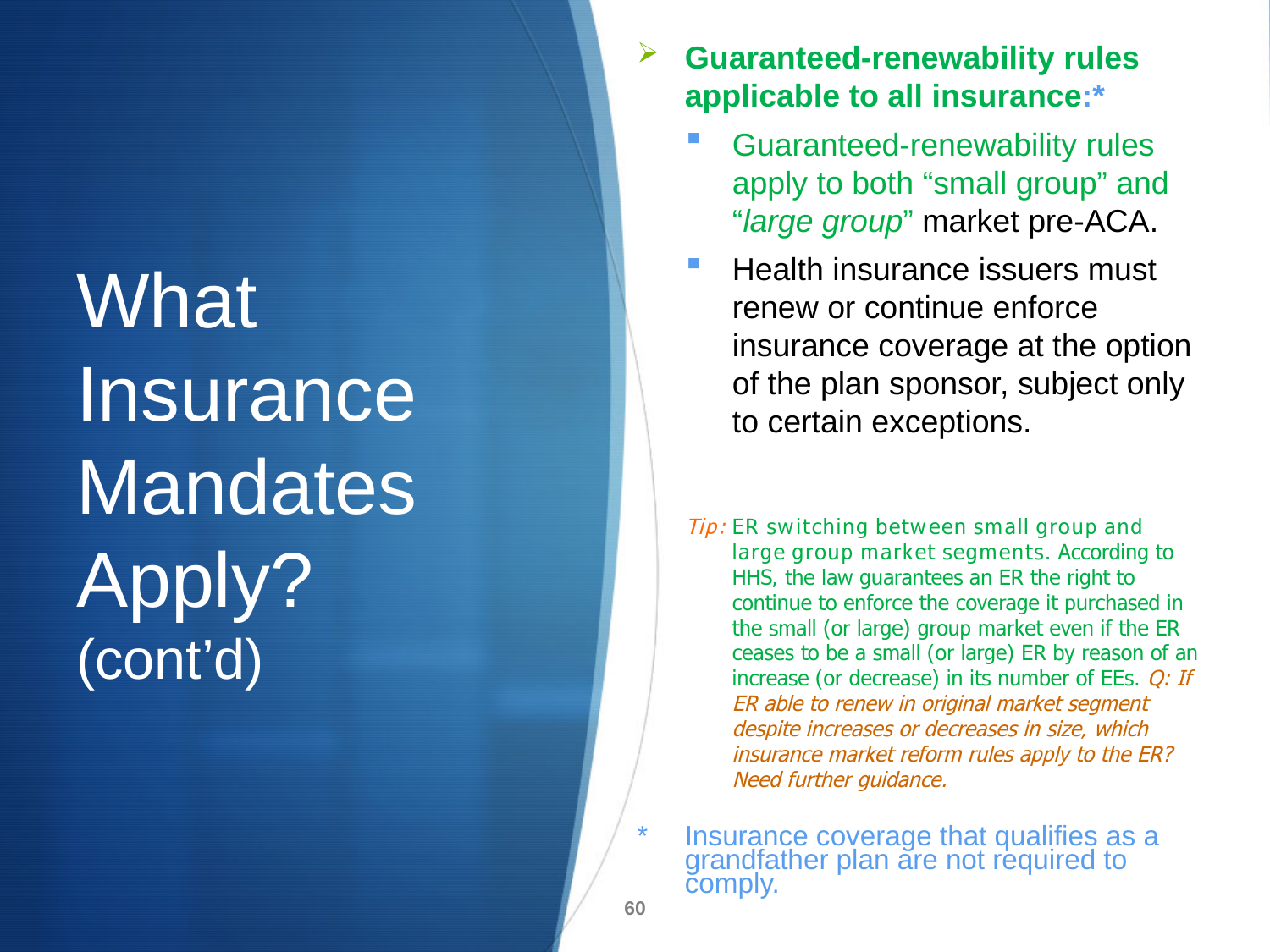

Guaranteed-renewability rules applicable to all insurance:*
Guaranteed-renewability rules apply to both “small group” and “large group” market pre-ACA.
Health insurance issuers must renew or continue enforce insurance coverage at the option of the plan sponsor, subject only to certain exceptions.

Tip: ER switching between small group and large group market segments. According to HHS, the law guarantees an ER the right to continue to enforce the coverage it purchased in the small (or large) group market even if the ER ceases to be a small (or large) ER by reason of an increase (or decrease) in its number of EEs. Q: If ER able to renew in original market segment despite increases or decreases in size, which insurance market reform rules apply to the ER?  Need further guidance.
*	Insurance coverage that qualifies as a grandfather plan are not required to comply.
# What Insurance Mandates Apply? (cont’d)
60